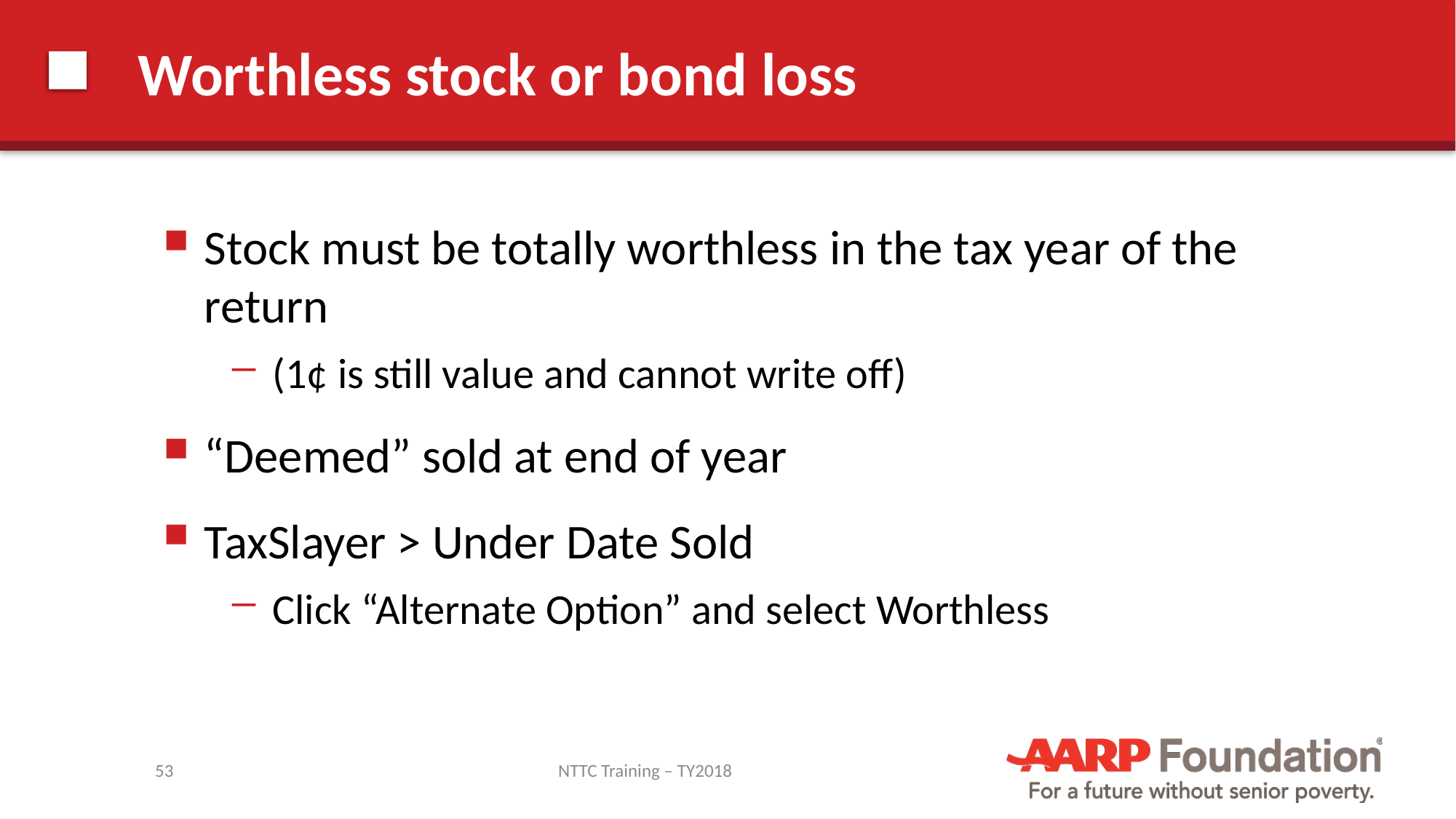

# Worthless stock or bond loss
Stock must be totally worthless in the tax year of the return
(1¢ is still value and cannot write off)
“Deemed” sold at end of year
TaxSlayer > Under Date Sold
Click “Alternate Option” and select Worthless
53
NTTC Training – TY2018